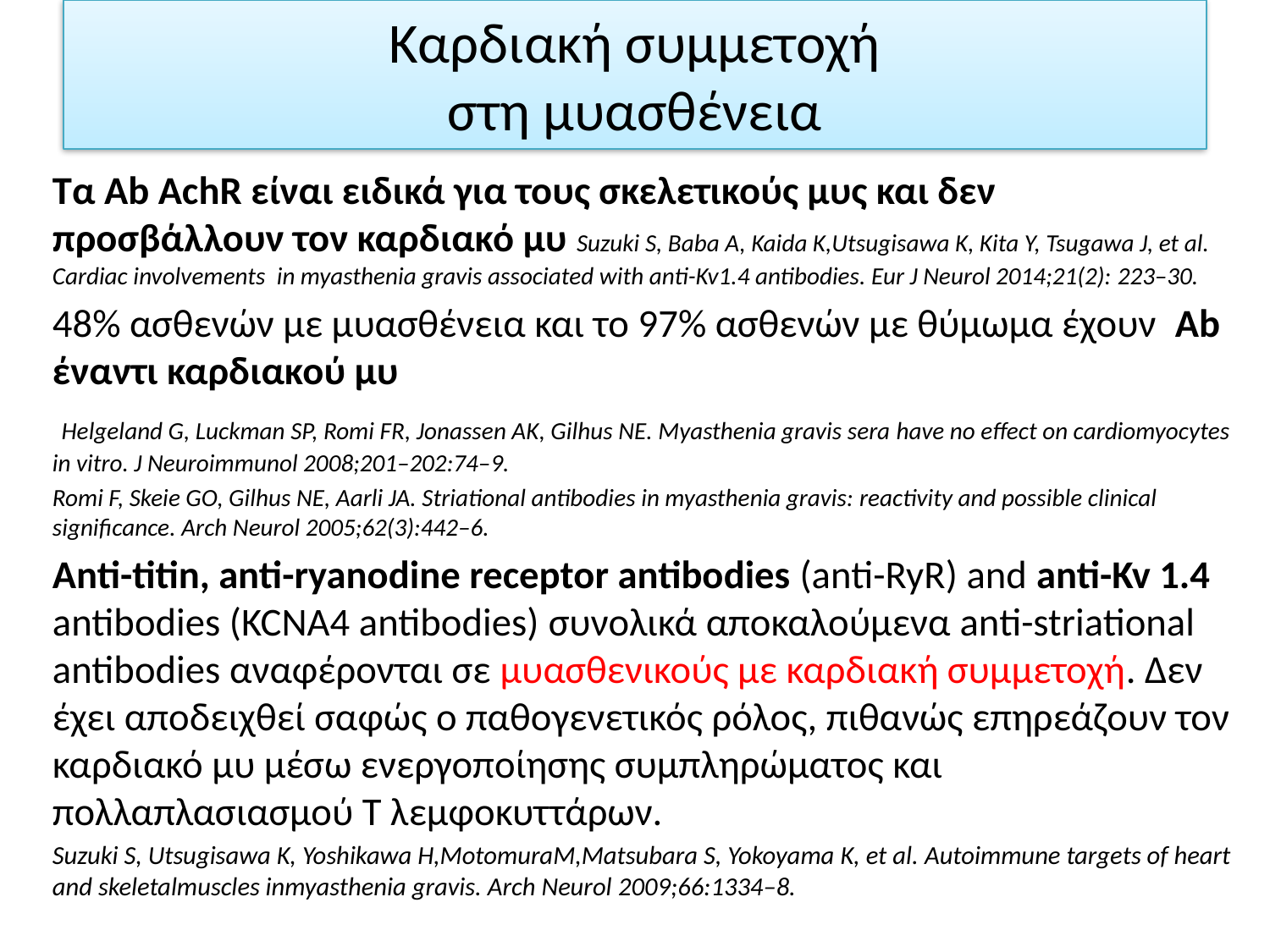

# Καρδιακή συμμετοχή στη μυασθένεια
Τα Ab AchR είναι ειδικά για τους σκελετικούς μυς και δεν προσβάλλουν τον καρδιακό μυ Suzuki S, Baba A, Kaida K,Utsugisawa K, Kita Y, Tsugawa J, et al. Cardiac involvements  in myasthenia gravis associated with anti-Kv1.4 antibodies. Eur J Neurol 2014;21(2): 223–30.
48% ασθενών με μυασθένεια και το 97% ασθενών με θύμωμα έχουν  Ab  έναντι καρδιακού μυ
 Helgeland G, Luckman SP, Romi FR, Jonassen AK, Gilhus NE. Myasthenia gravis sera have no effect on cardiomyocytes in vitro. J Neuroimmunol 2008;201–202:74–9.
Romi F, Skeie GO, Gilhus NE, Aarli JA. Striational antibodies in myasthenia gravis: reactivity and possible clinical significance. Arch Neurol 2005;62(3):442–6.
Anti-titin, anti-ryanodine receptor antibodies (anti-RyR) and anti-Kv 1.4 antibodies (KCNA4 antibodies) συνολικά αποκαλούμενα anti-striational antibodies αναφέρονται σε μυασθενικούς με καρδιακή συμμετοχή. Δεν έχει αποδειχθεί σαφώς ο παθογενετικός ρόλος, πιθανώς επηρεάζουν τον καρδιακό μυ μέσω ενεργοποίησης συμπληρώματος και πολλαπλασιασμού Τ λεμφοκυττάρων.
Suzuki S, Utsugisawa K, Yoshikawa H,MotomuraM,Matsubara S, Yokoyama K, et al. Autoimmune targets of heart and skeletalmuscles inmyasthenia gravis. Arch Neurol 2009;66:1334–8.